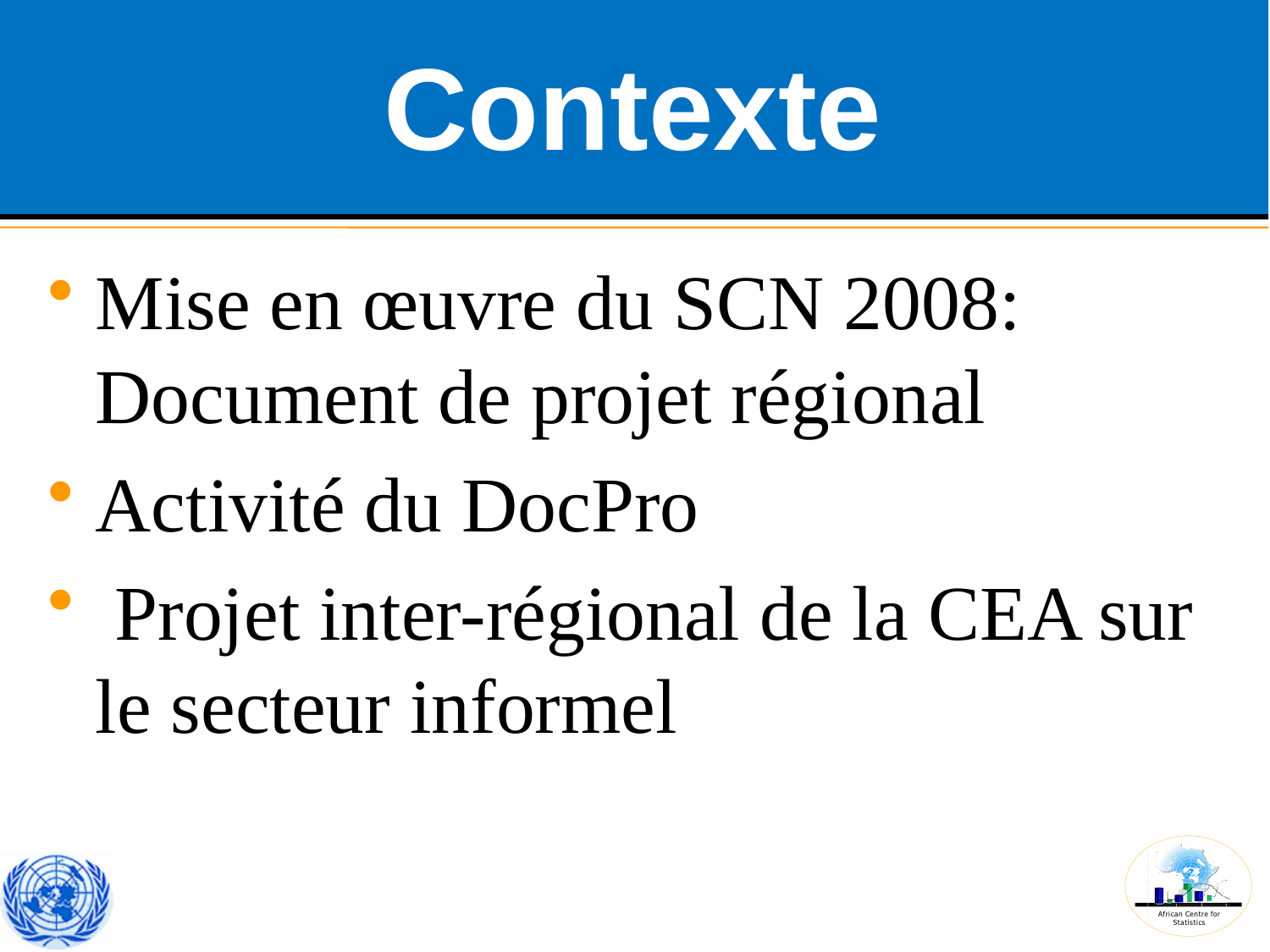

# Contexte
Mise en œuvre du SCN 2008: Document de projet régional
Activité du DocPro
 Projet inter-régional de la CEA sur le secteur informel